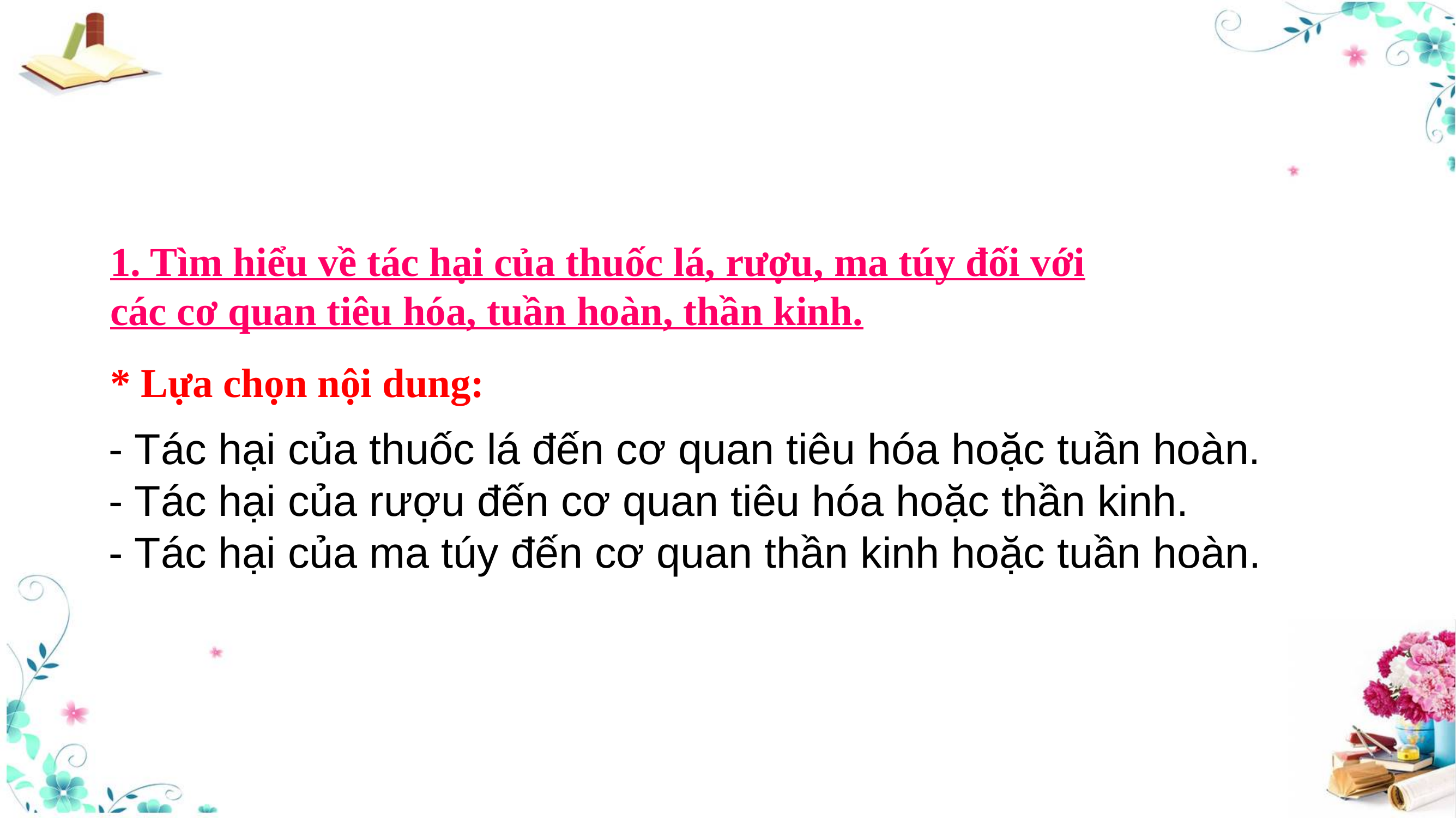

1. Tìm hiểu về tác hại của thuốc lá, rượu, ma túy đối với các cơ quan tiêu hóa, tuần hoàn, thần kinh.
* Lựa chọn nội dung:
- Tác hại của thuốc lá đến cơ quan tiêu hóa hoặc tuần hoàn.
- Tác hại của rượu đến cơ quan tiêu hóa hoặc thần kinh.
- Tác hại của ma túy đến cơ quan thần kinh hoặc tuần hoàn.